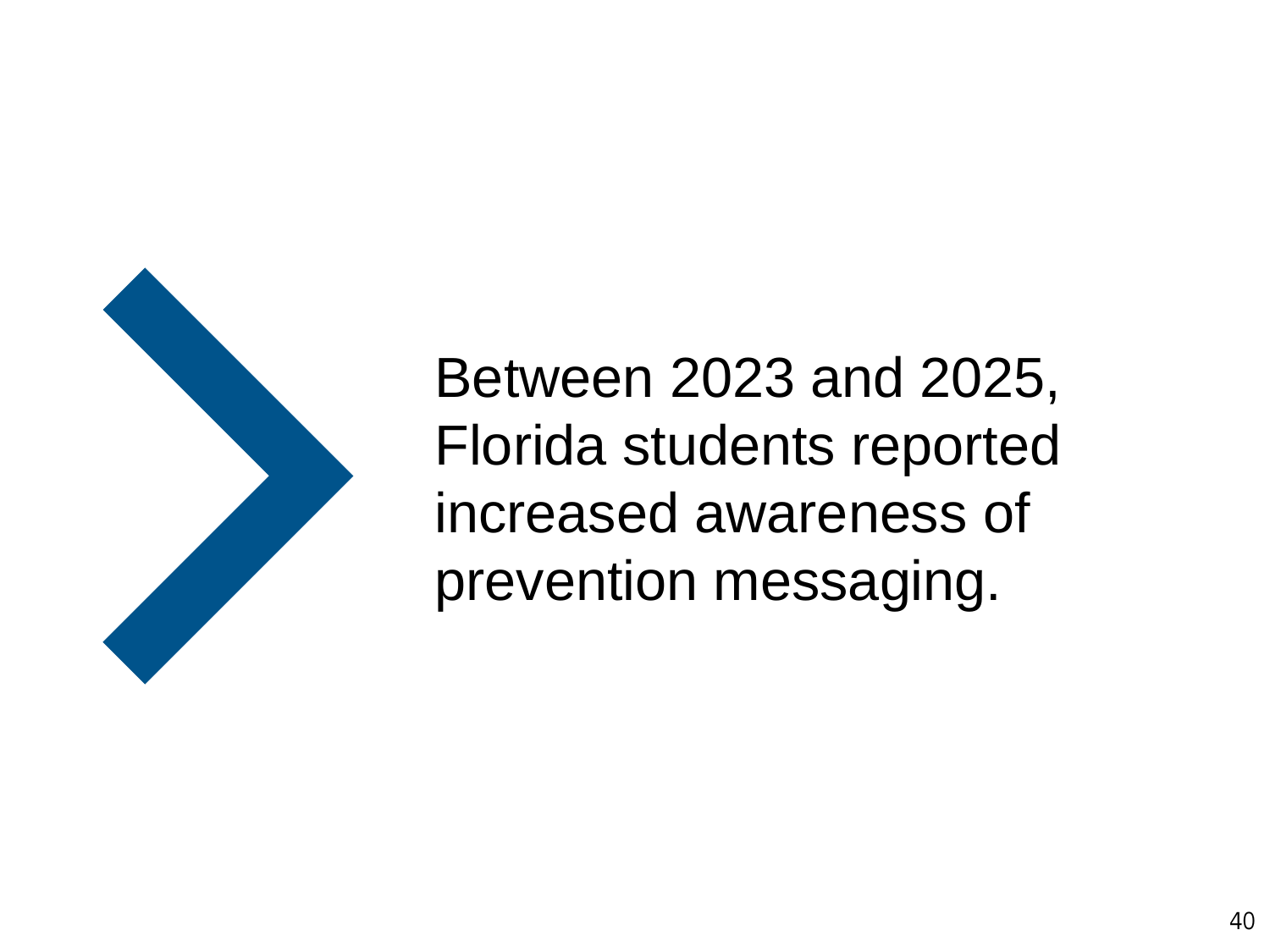

Between 2023 and 2025, Florida students reported increased awareness of prevention messaging.

40